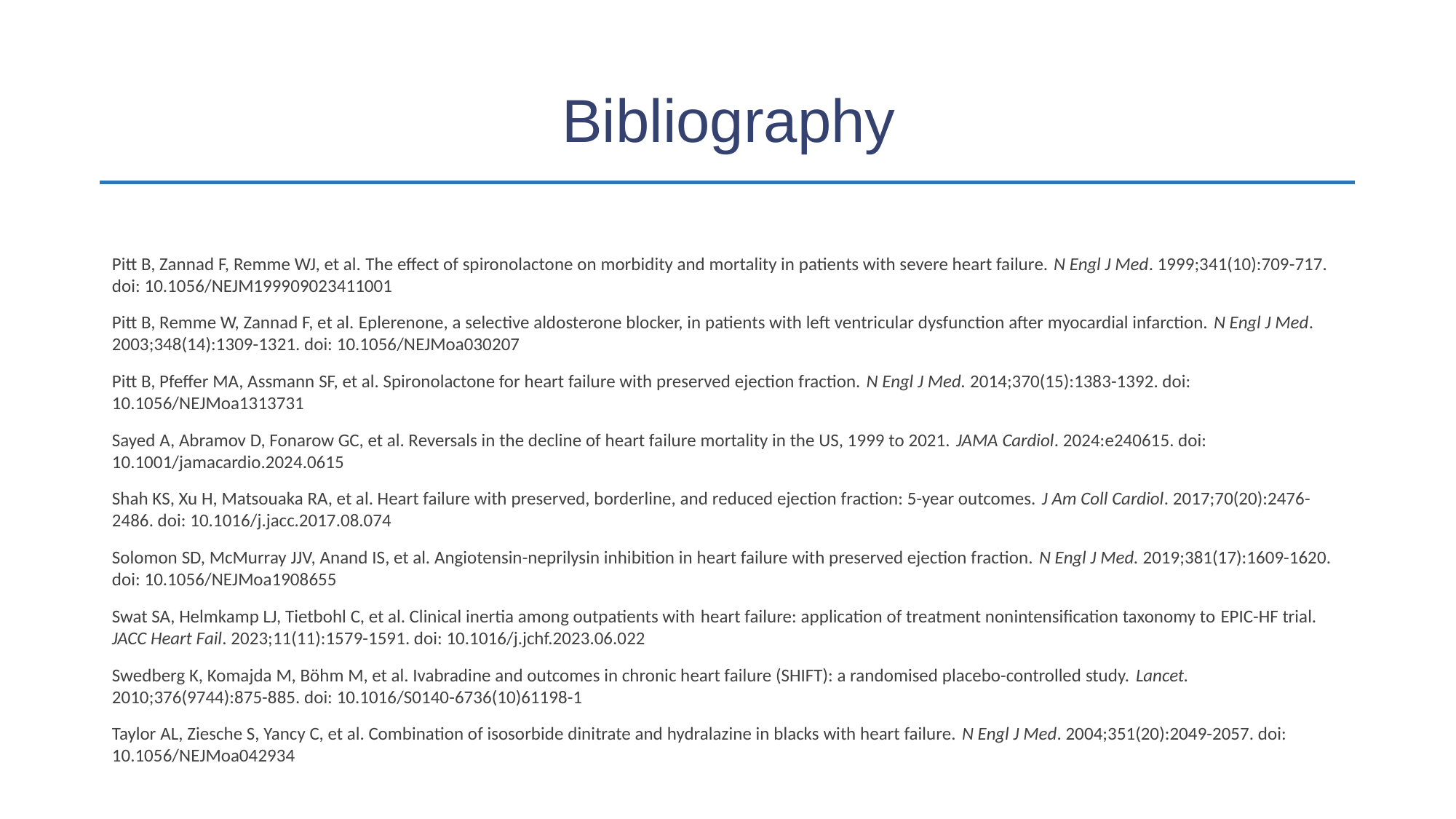

# Bibliography
Pitt B, Zannad F, Remme WJ, et al. The effect of spironolactone on morbidity and mortality in patients with severe heart failure. N Engl J Med. 1999;341(10):709-717. doi: 10.1056/NEJM199909023411001
Pitt B, Remme W, Zannad F, et al. Eplerenone, a selective aldosterone blocker, in patients with left ventricular dysfunction after myocardial infarction. N Engl J Med. 2003;348(14):1309-1321. doi: 10.1056/NEJMoa030207
Pitt B, Pfeffer MA, Assmann SF, et al. Spironolactone for heart failure with preserved ejection fraction. N Engl J Med. 2014;370(15):1383-1392. doi: 10.1056/NEJMoa1313731
Sayed A, Abramov D, Fonarow GC, et al. Reversals in the decline of heart failure mortality in the US, 1999 to 2021. JAMA Cardiol. 2024:e240615. doi: 10.1001/jamacardio.2024.0615
Shah KS, Xu H, Matsouaka RA, et al. Heart failure with preserved, borderline, and reduced ejection fraction: 5-year outcomes. J Am Coll Cardiol. 2017;70(20):2476-2486. doi: 10.1016/j.jacc.2017.08.074
Solomon SD, McMurray JJV, Anand IS, et al. Angiotensin-neprilysin inhibition in heart failure with preserved ejection fraction. N Engl J Med. 2019;381(17):1609-1620. doi: 10.1056/NEJMoa1908655
Swat SA, Helmkamp LJ, Tietbohl C, et al. Clinical inertia among outpatients with heart failure: application of treatment nonintensification taxonomy to EPIC-HF trial. JACC Heart Fail. 2023;11(11):1579-1591. doi: 10.1016/j.jchf.2023.06.022
Swedberg K, Komajda M, Böhm M, et al. Ivabradine and outcomes in chronic heart failure (SHIFT): a randomised placebo-controlled study. Lancet. 2010;376(9744):875-885. doi: 10.1016/S0140-6736(10)61198-1
Taylor AL, Ziesche S, Yancy C, et al. Combination of isosorbide dinitrate and hydralazine in blacks with heart failure. N Engl J Med. 2004;351(20):2049-2057. doi: 10.1056/NEJMoa042934